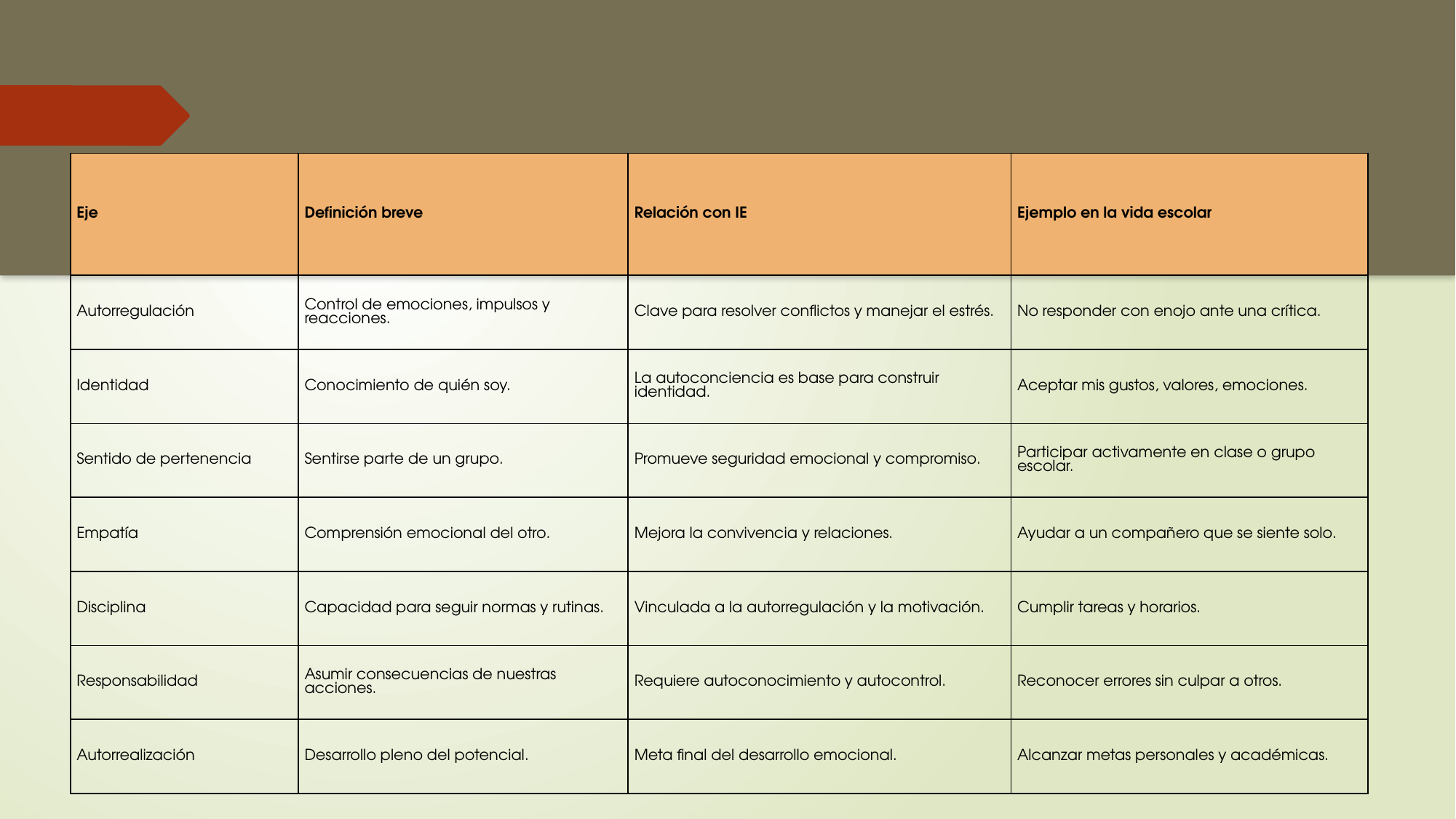

| Eje | Definición breve | Relación con IE | Ejemplo en la vida escolar |
| --- | --- | --- | --- |
| Autorregulación | Control de emociones, impulsos y reacciones. | Clave para resolver conflictos y manejar el estrés. | No responder con enojo ante una crítica. |
| Identidad | Conocimiento de quién soy. | La autoconciencia es base para construir identidad. | Aceptar mis gustos, valores, emociones. |
| Sentido de pertenencia | Sentirse parte de un grupo. | Promueve seguridad emocional y compromiso. | Participar activamente en clase o grupo escolar. |
| Empatía | Comprensión emocional del otro. | Mejora la convivencia y relaciones. | Ayudar a un compañero que se siente solo. |
| Disciplina | Capacidad para seguir normas y rutinas. | Vinculada a la autorregulación y la motivación. | Cumplir tareas y horarios. |
| Responsabilidad | Asumir consecuencias de nuestras acciones. | Requiere autoconocimiento y autocontrol. | Reconocer errores sin culpar a otros. |
| Autorrealización | Desarrollo pleno del potencial. | Meta final del desarrollo emocional. | Alcanzar metas personales y académicas. |